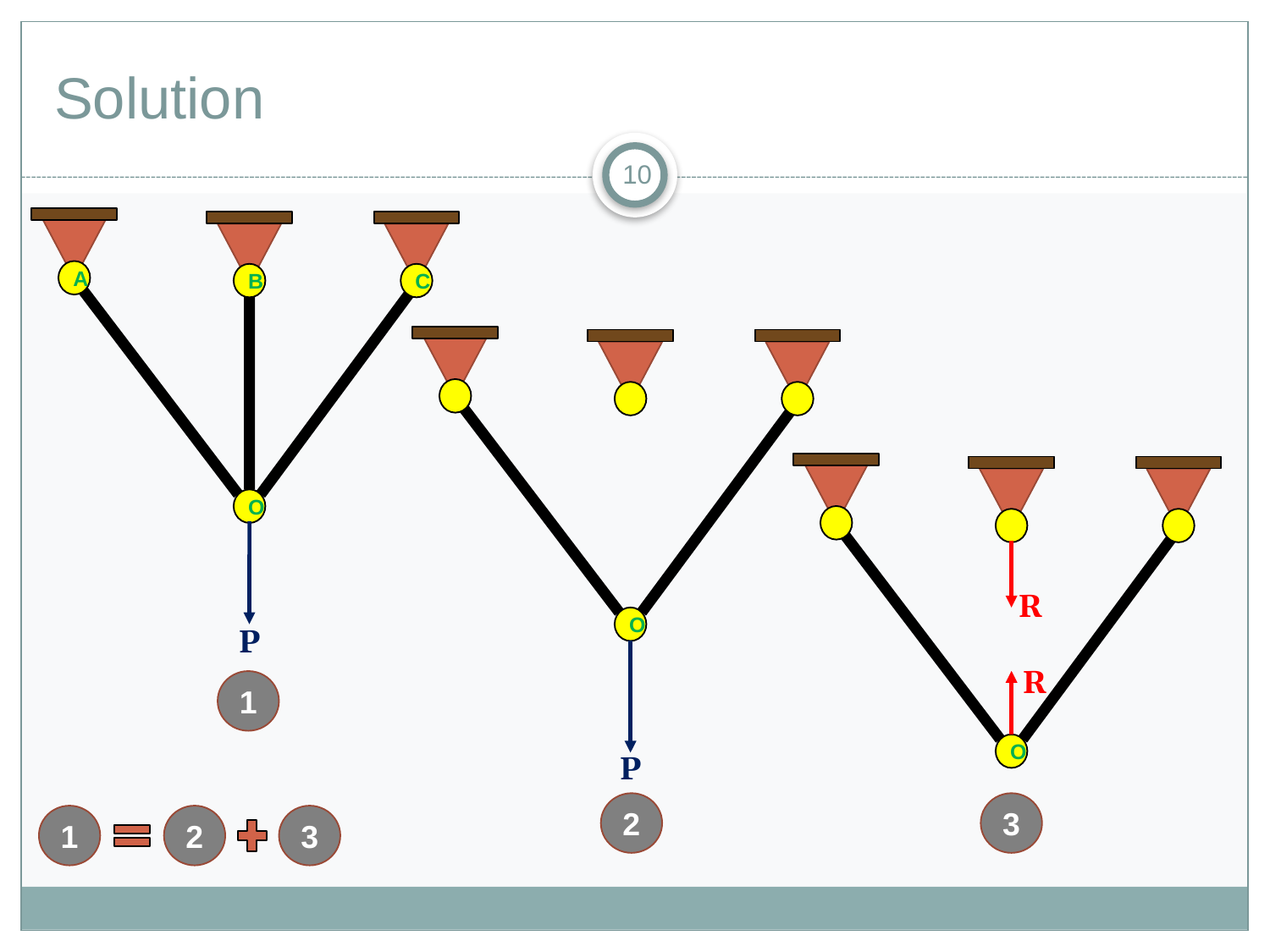

# Solution
10

A
B
C
O
P

O
P

R
R
O
1
2
3
1
2
3